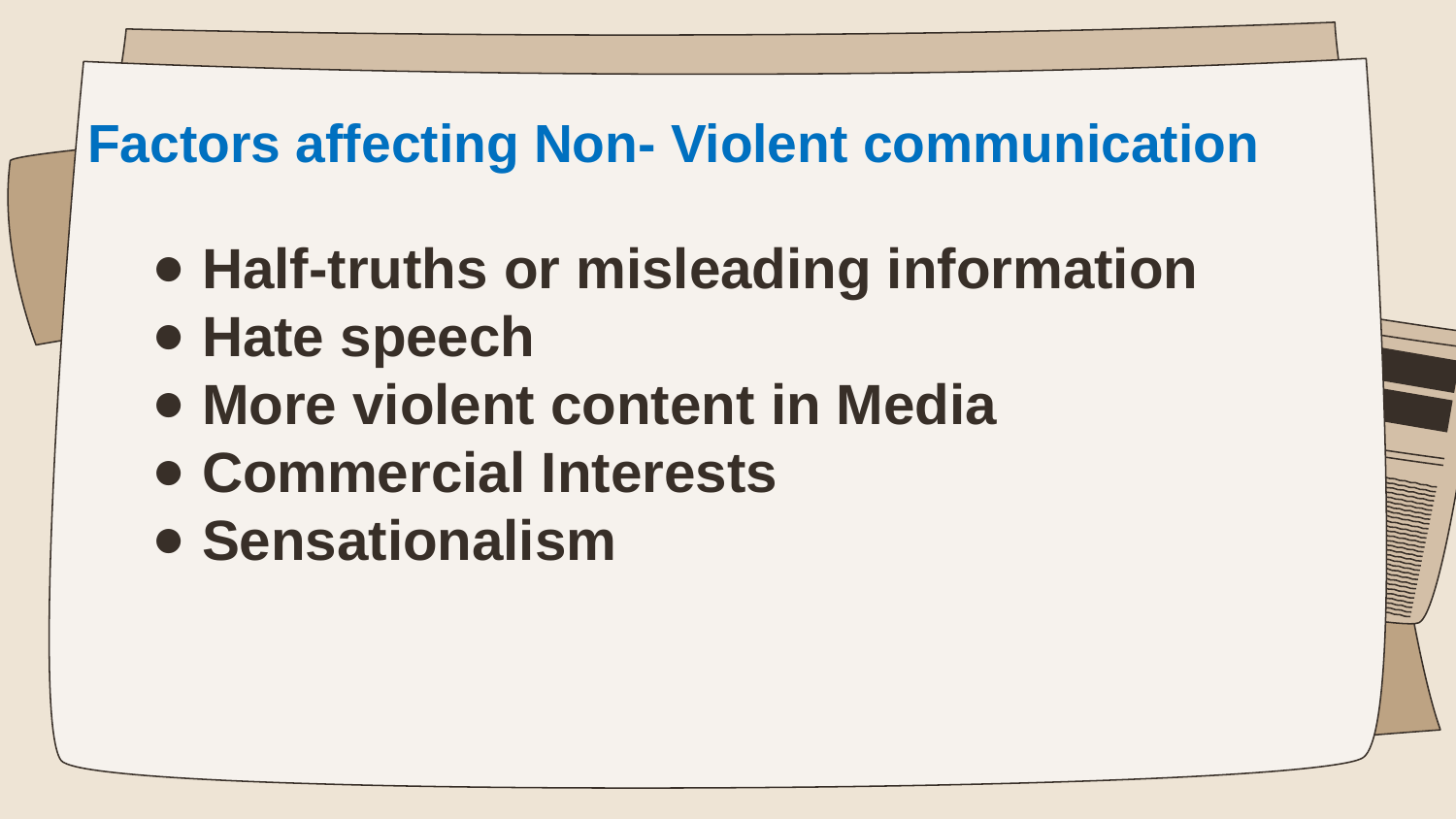

# Factors affecting Non- Violent communication
Half-truths or misleading information
Hate speech
More violent content in Media
Commercial Interests
Sensationalism